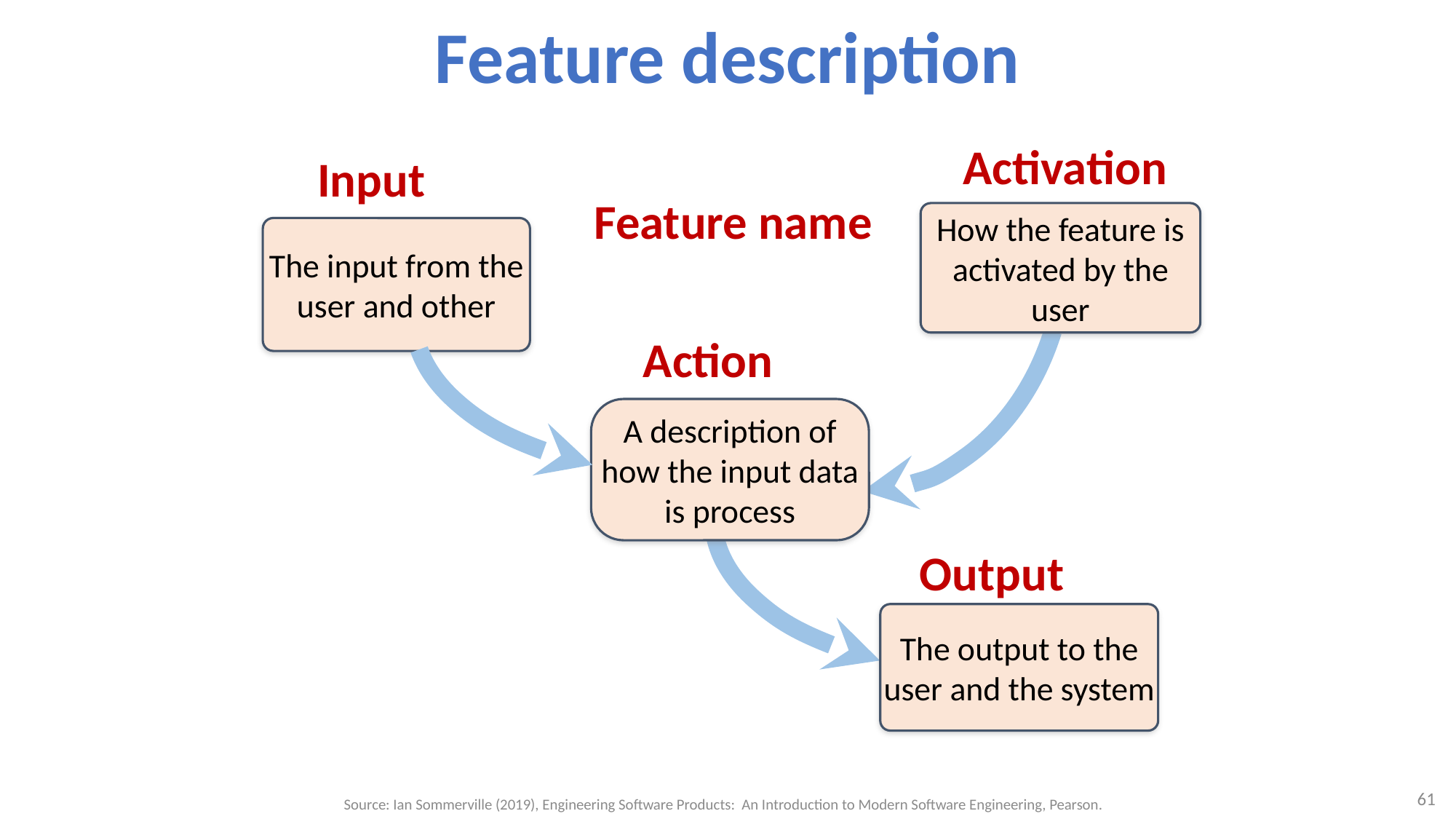

# Feature description

Activation
Input

Feature name
How the feature is activated by the user
The input from the user and other
Action

A description of how the input data is process
Output
The output to the user and the system
61
Source: Ian Sommerville (2019), Engineering Software Products:  An Introduction to Modern Software Engineering, Pearson.